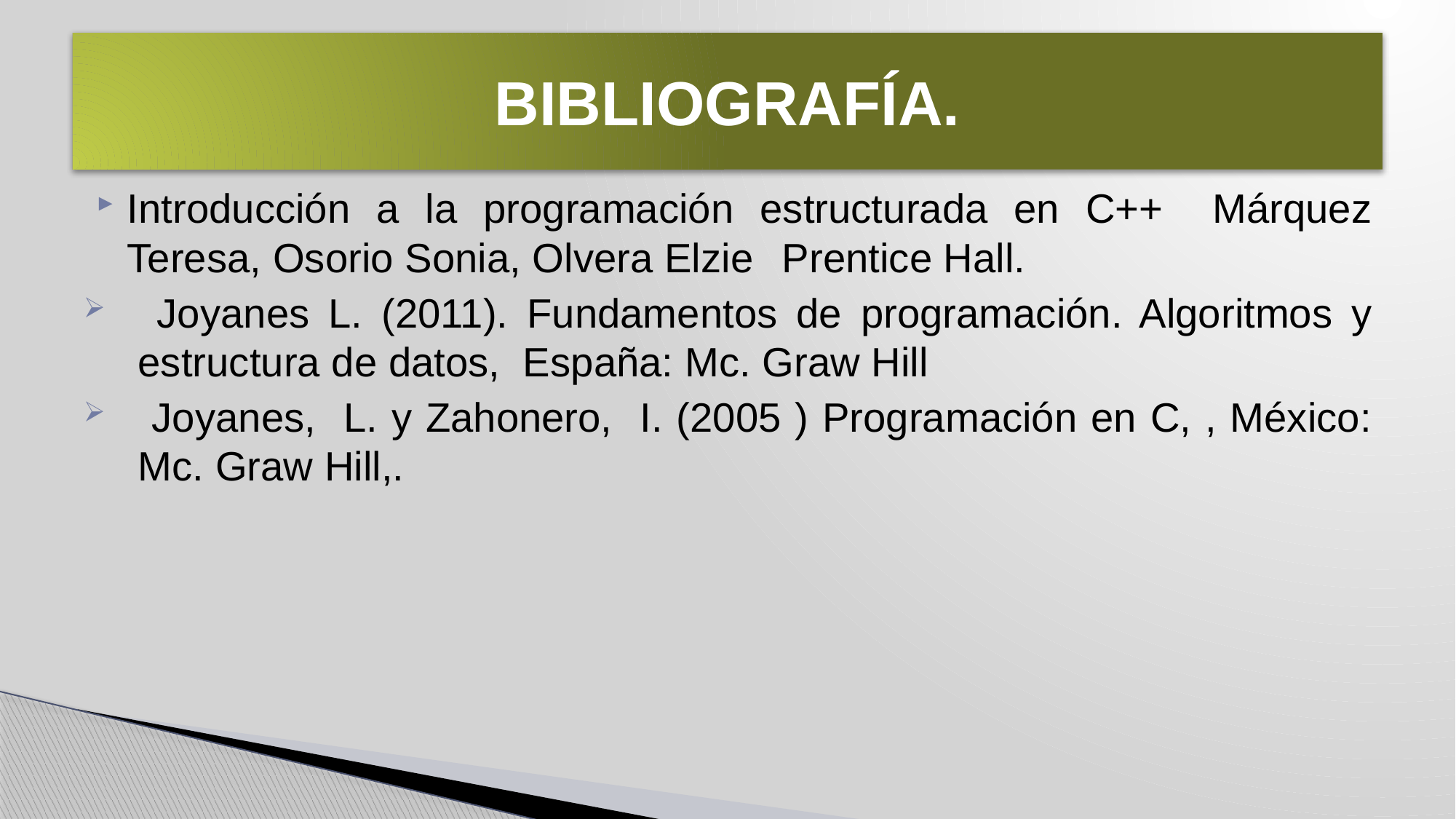

# BIBLIOGRAFÍA.
Introducción a la programación estructurada en C++ 	Márquez Teresa, Osorio Sonia, Olvera Elzie 	Prentice Hall.
 Joyanes L. (2011). Fundamentos de programación. Algoritmos y estructura de datos,  España: Mc. Graw Hill
 Joyanes,  L. y Zahonero,  I. (2005 ) Programación en C, , México: Mc. Graw Hill,.